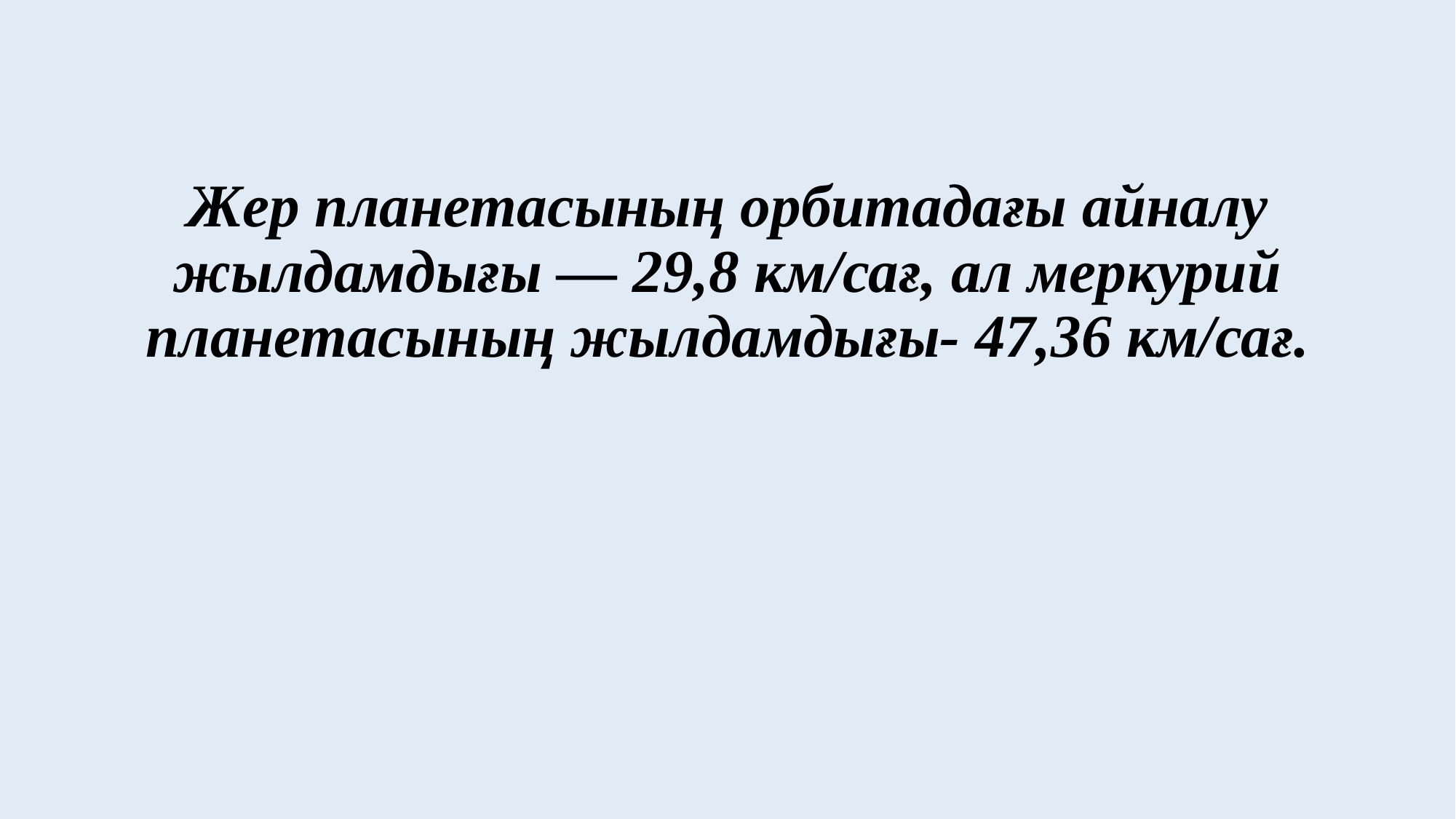

Жер планетасының орбитадағы айналу жылдамдығы — 29,8 км/сағ, ал меркурий планетасының жылдамдығы- 47,36 км/сағ.